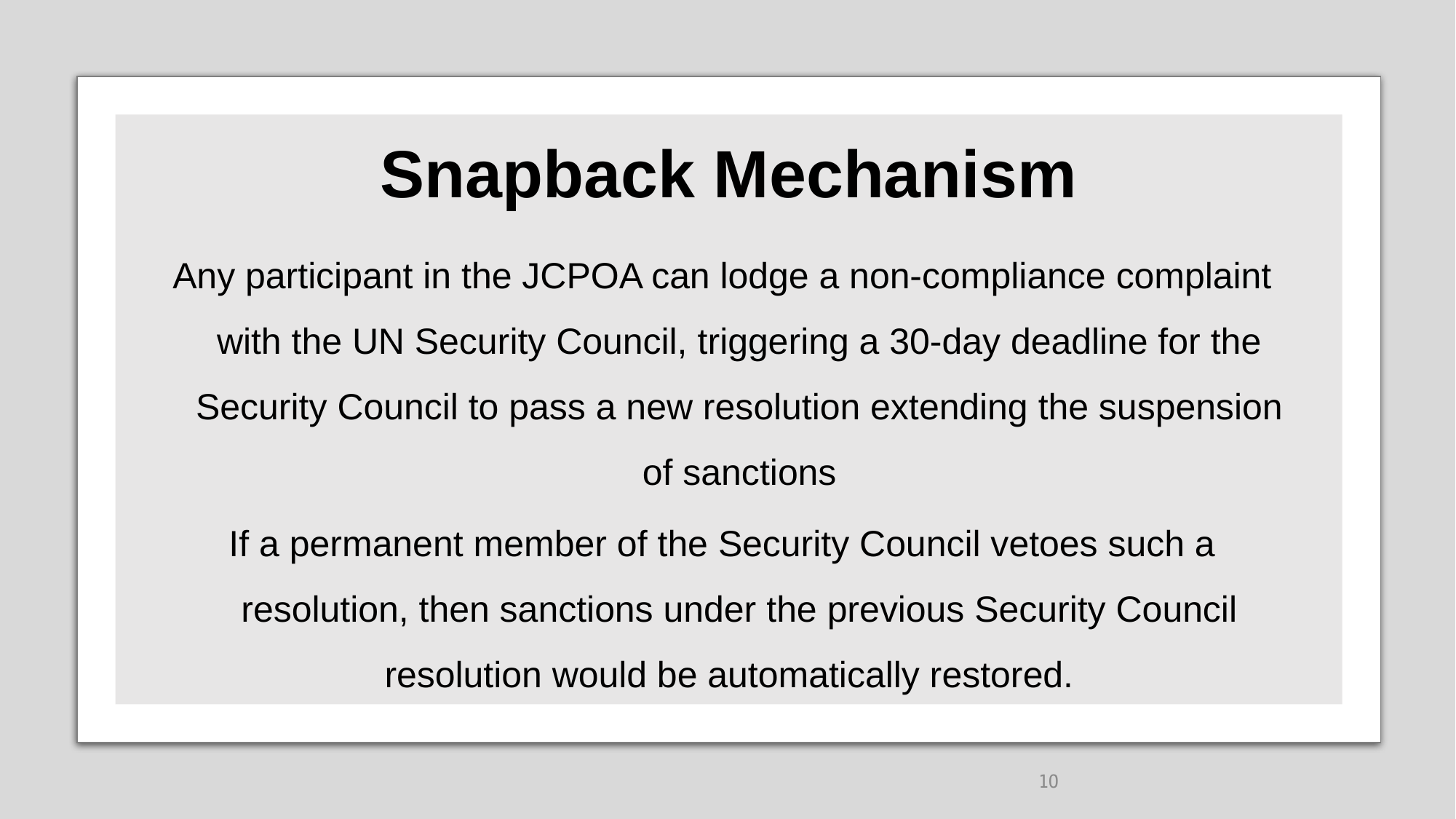

# Snapback Mechanism

Any participant in the JCPOA can lodge a non-compliance complaint with the UN Security Council, triggering a 30-day deadline for the Security Council to pass a new resolution extending the suspension of sanctions
If a permanent member of the Security Council vetoes such a resolution, then sanctions under the previous Security Council resolution would be automatically restored.
10